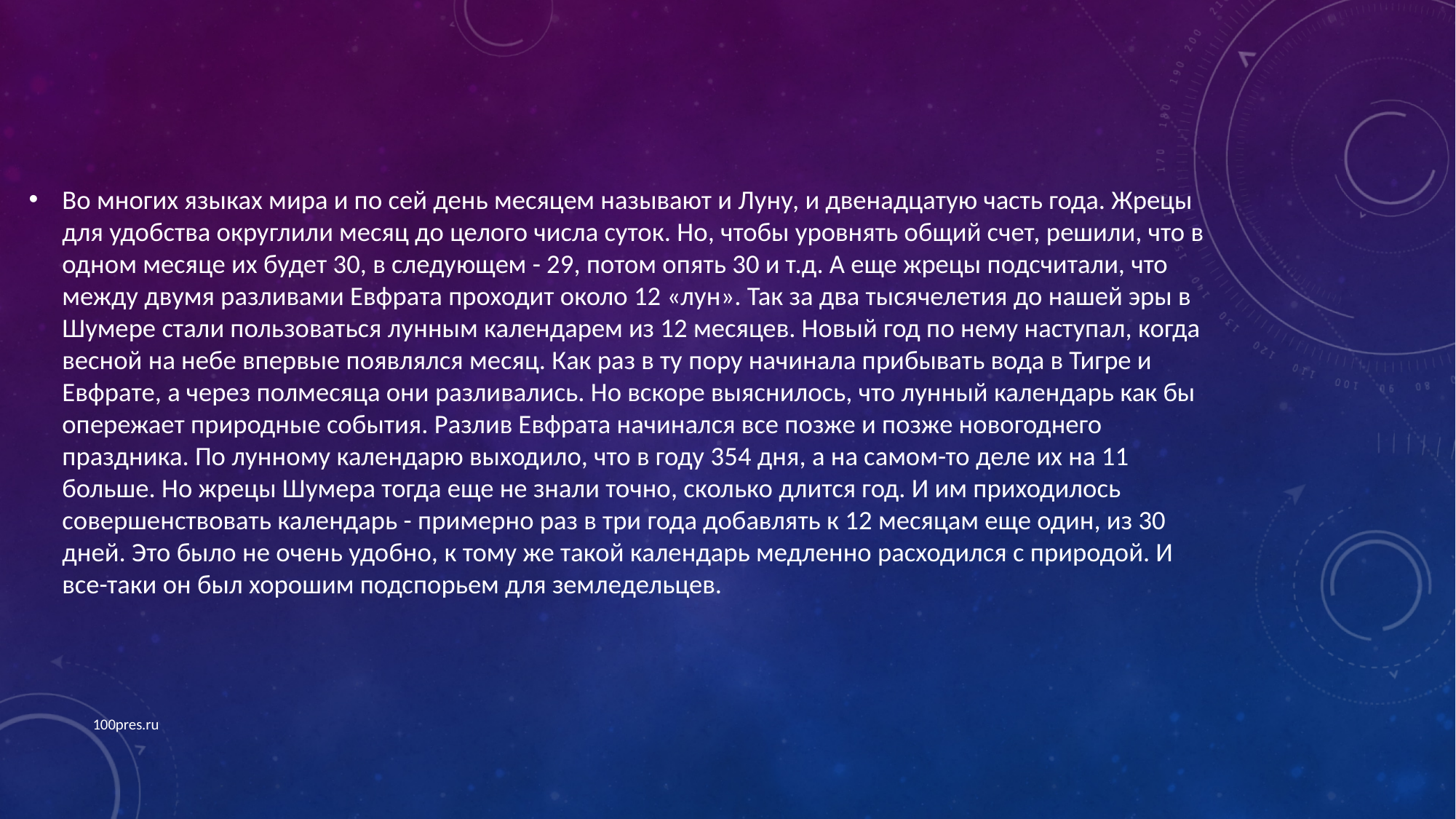

Во многих языках мира и по сей день месяцем называют и Луну, и двенадцатую часть года. Жрецы для удобства округлили месяц до целого числа суток. Но, чтобы уровнять общий счет, решили, что в одном месяце их будет 30, в следующем - 29, потом опять 30 и т.д. А еще жрецы подсчитали, что между двумя разливами Евфрата проходит около 12 «лун». Так за два тысячелетия до нашей эры в Шумере стали пользоваться лунным календарем из 12 месяцев. Новый год по нему наступал, когда весной на небе впервые появлялся месяц. Как раз в ту пору начинала прибывать вода в Тигре и Евфрате, а через полмесяца они разливались. Но вскоре выяснилось, что лунный календарь как бы опережает природные события. Разлив Евфрата начинался все позже и позже новогоднего праздника. По лунному календарю выходило, что в году 354 дня, а на самом-то деле их на 11 больше. Но жрецы Шумера тогда еще не знали точно, сколько длится год. И им приходилось совершенствовать календарь - примерно раз в три года добавлять к 12 месяцам еще один, из 30 дней. Это было не очень удобно, к тому же такой календарь медленно расходился с природой. И все-таки он был хорошим подспорьем для земледельцев.
100pres.ru